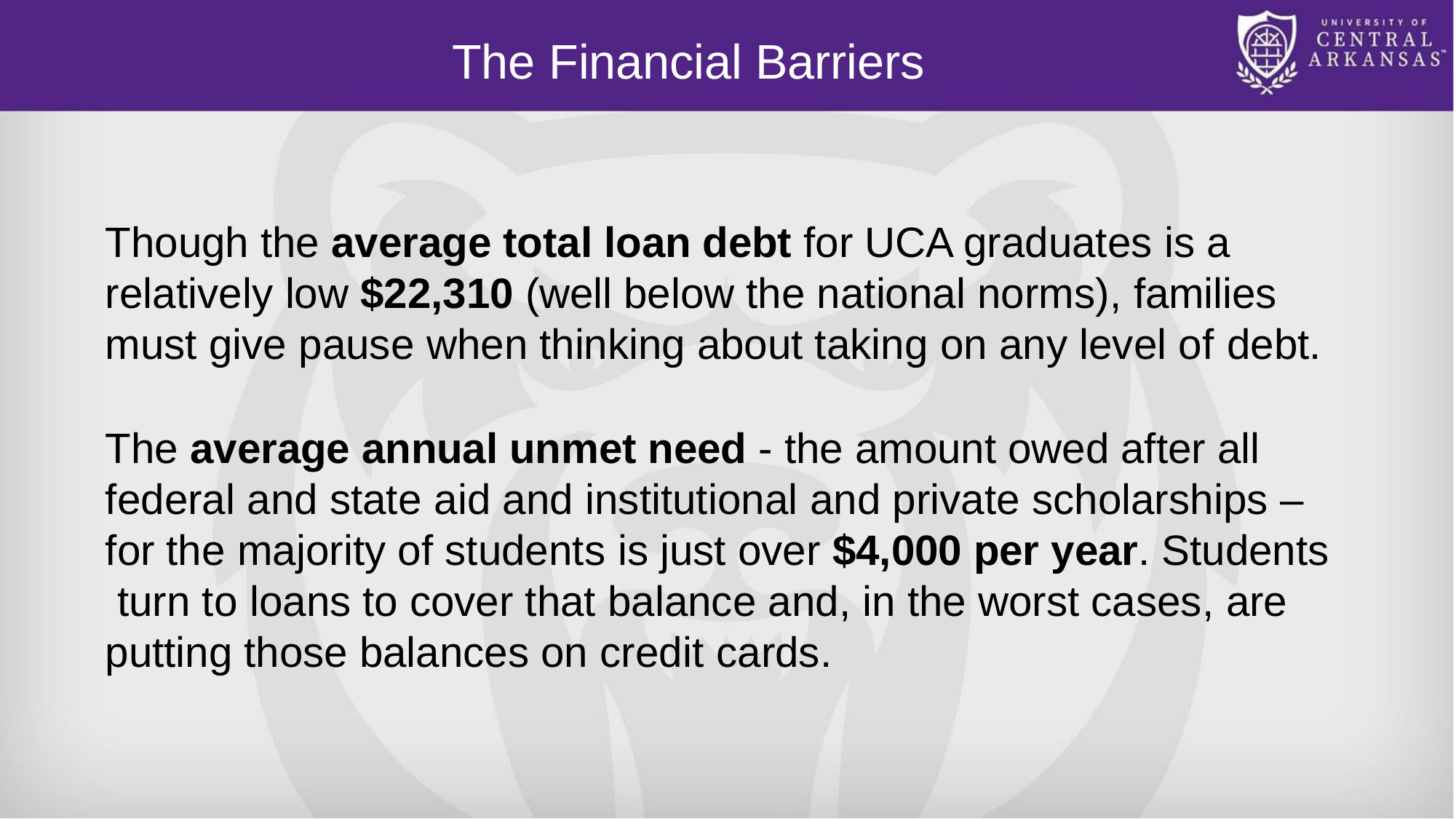

# The Financial Barriers
Though the average total loan debt for UCA graduates is a  relatively low $22,310 (well below the national norms), families  must give pause when thinking about taking on any level of debt.

The average annual unmet need - the amount owed after all  federal and state aid and institutional and private scholarships –  for the majority of students is just over $4,000 per year. Students  turn to loans to cover that balance and, in the worst cases, are  putting those balances on credit cards.